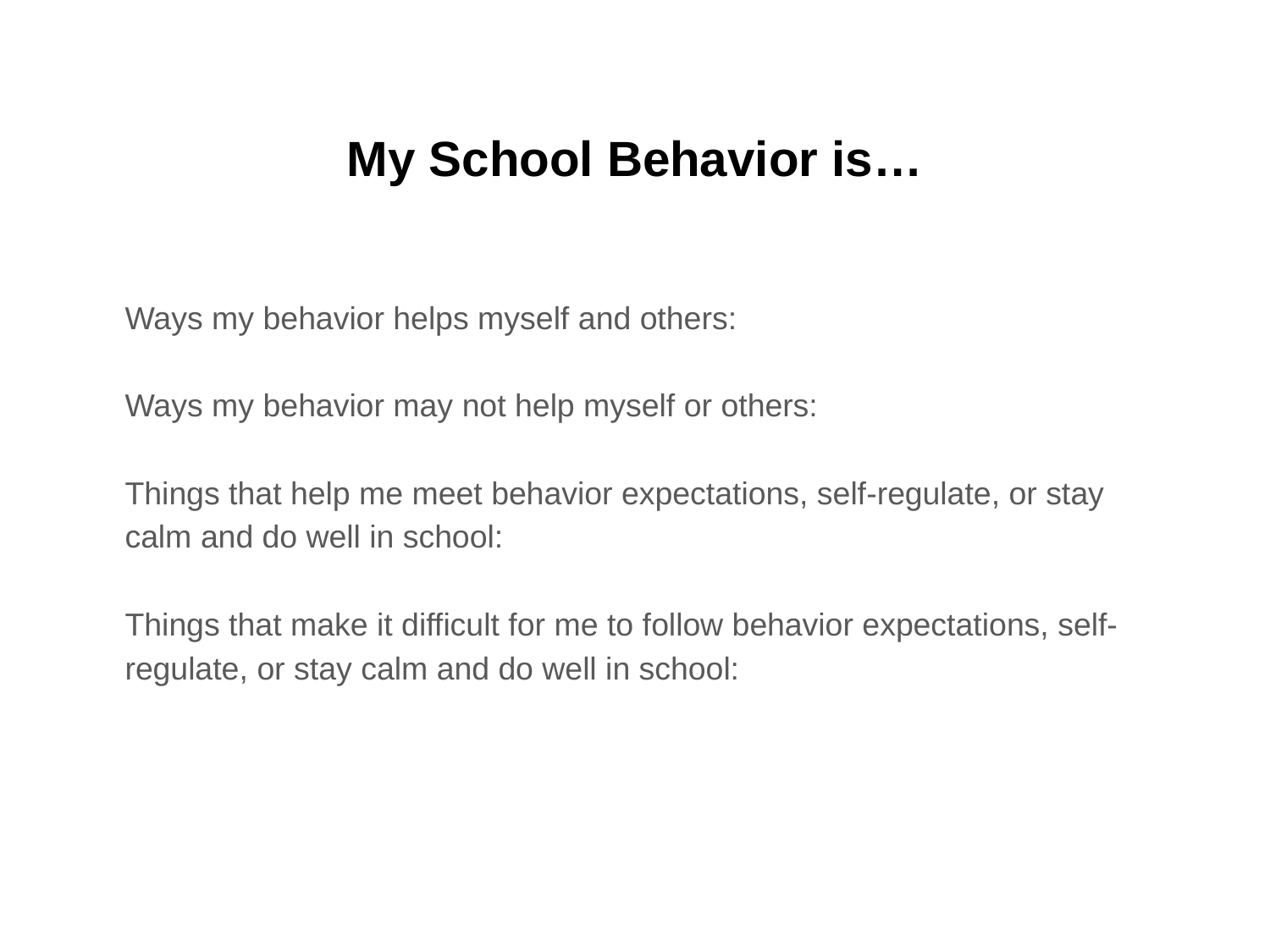

# My School Behavior is…
Ways my behavior helps myself and others:

Ways my behavior may not help myself or others:

Things that help me meet behavior expectations, self-regulate, or stay calm and do well in school:

Things that make it difficult for me to follow behavior expectations, self-regulate, or stay calm and do well in school: